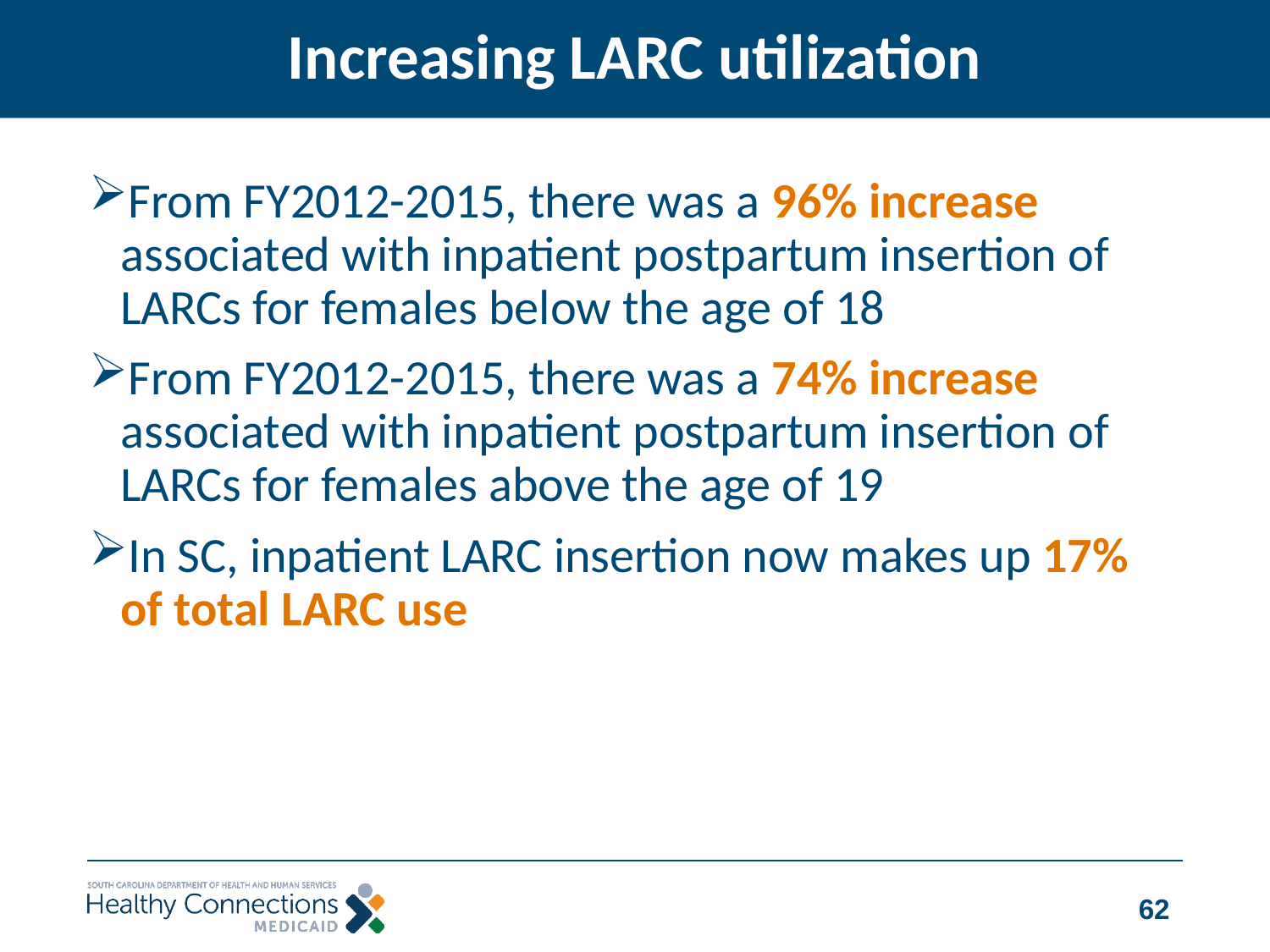

# Increasing LARC utilization
From FY2012-2015, there was a 96% increase associated with inpatient postpartum insertion of LARCs for females below the age of 18
From FY2012-2015, there was a 74% increase associated with inpatient postpartum insertion of LARCs for females above the age of 19
In SC, inpatient LARC insertion now makes up 17% of total LARC use

62